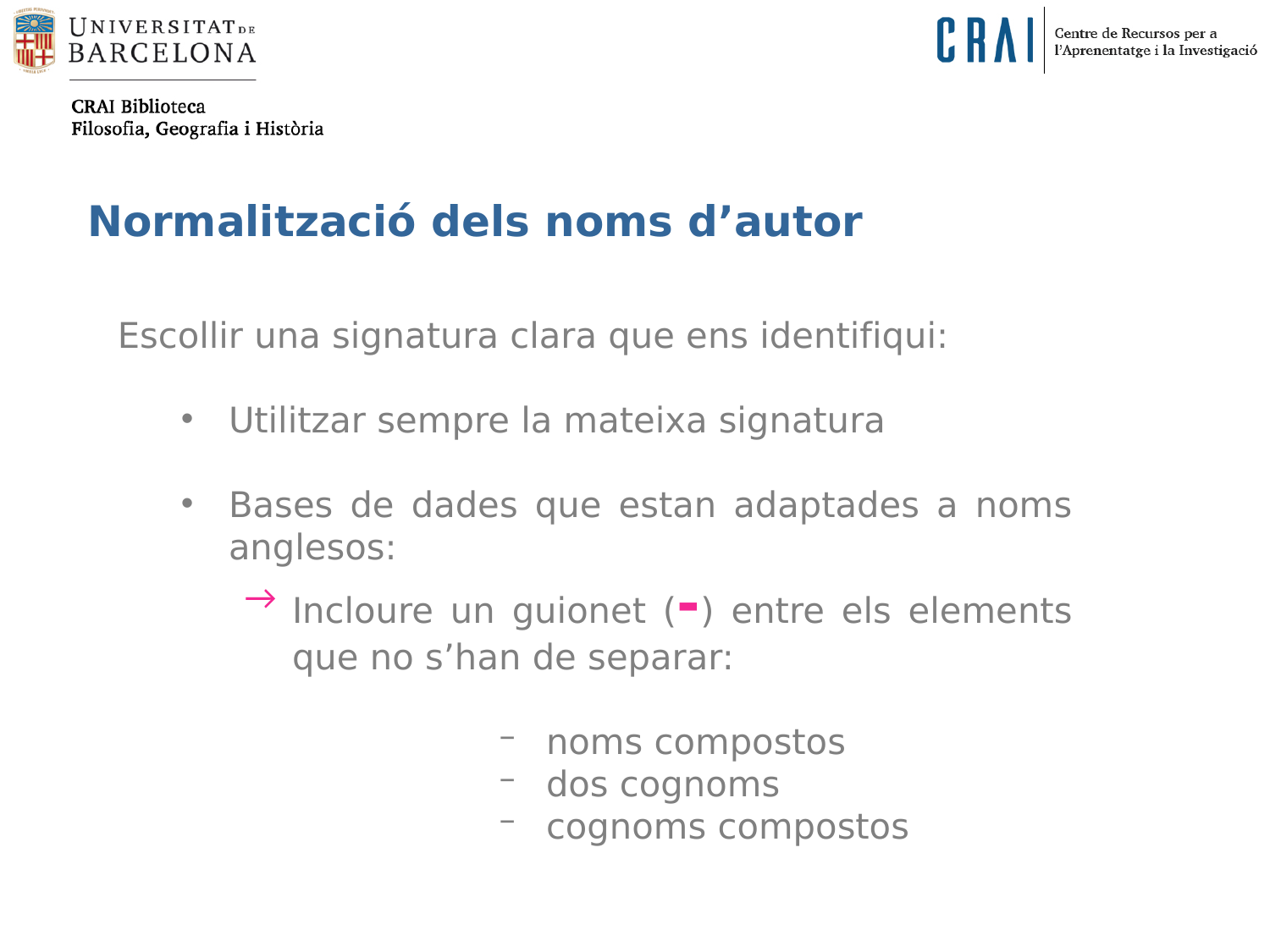

Normalització dels noms d’autor
Escollir una signatura clara que ens identifiqui:

Utilitzar sempre la mateixa signatura

Bases de dades que estan adaptades a noms anglesos:
Incloure un guionet (-) entre els elements que no s’han de separar:

noms compostos
dos cognoms
cognoms compostos